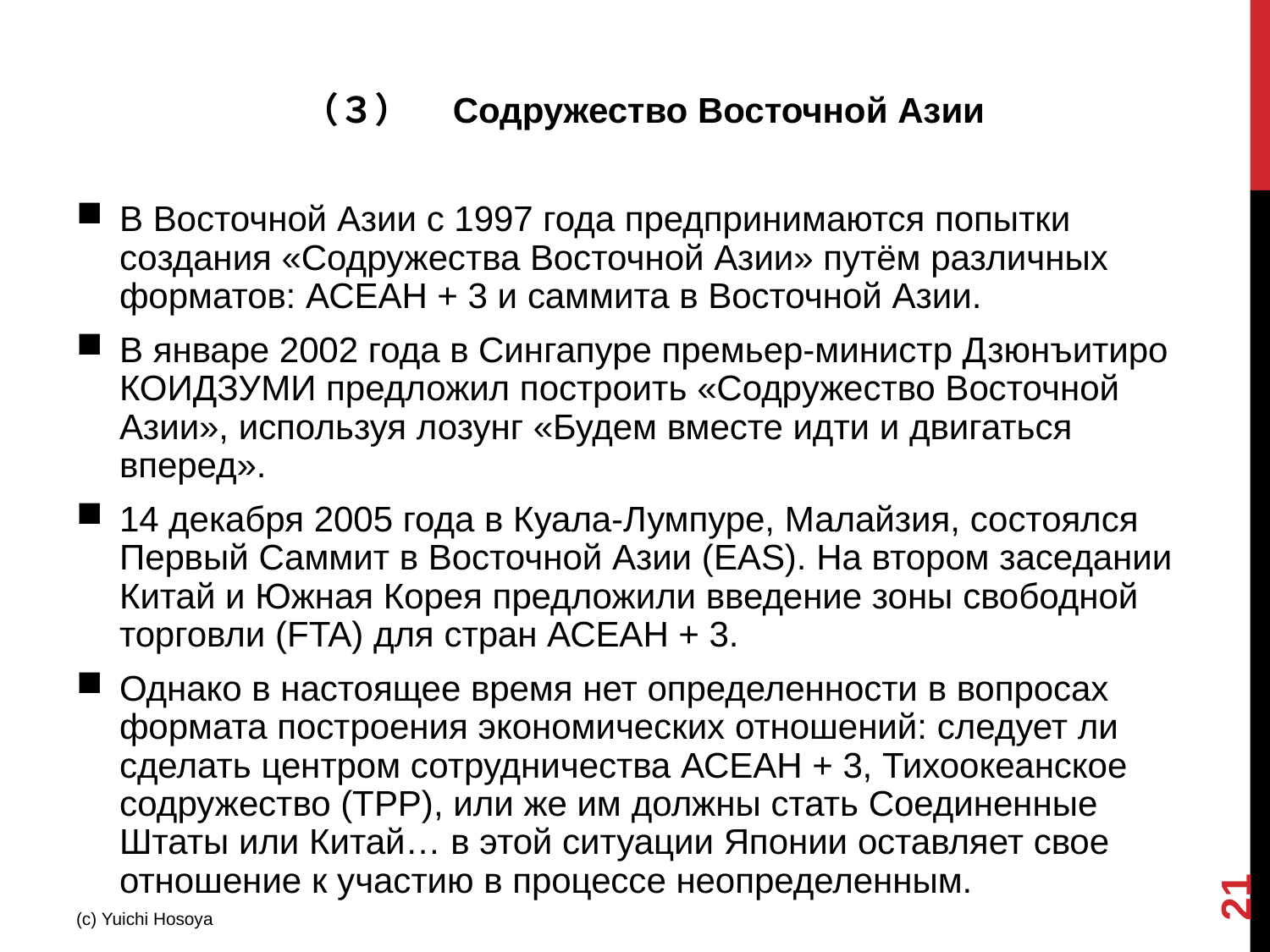

（３）　Содружество Восточной Азии

В Восточной Азии с 1997 года предпринимаются попытки создания «Содружества Восточной Азии» путём различных форматов: АСЕАН + 3 и саммита в Восточной Азии.
В январе 2002 года в Сингапуре премьер-министр Дзюнъитиро КОИДЗУМИ предложил построить «Содружество Восточной Азии», используя лозунг «Будем вместе идти и двигаться вперед».
14 декабря 2005 года в Куала-Лумпуре, Малайзия, состоялся Первый Саммит в Восточной Азии (EAS). На втором заседании Китай и Южная Корея предложили введение зоны свободной торговли (FTA) для стран АСЕАН + 3.
Однако в настоящее время нет определенности в вопросах формата построения экономических отношений: следует ли сделать центром сотрудничества АСЕАН + 3, Тихоокеанское содружество (ТРР), или же им должны стать Соединенные Штаты или Китай… в этой ситуации Японии оставляет свое отношение к участию в процессе неопределенным.
21
(c) Yuichi Hosoya